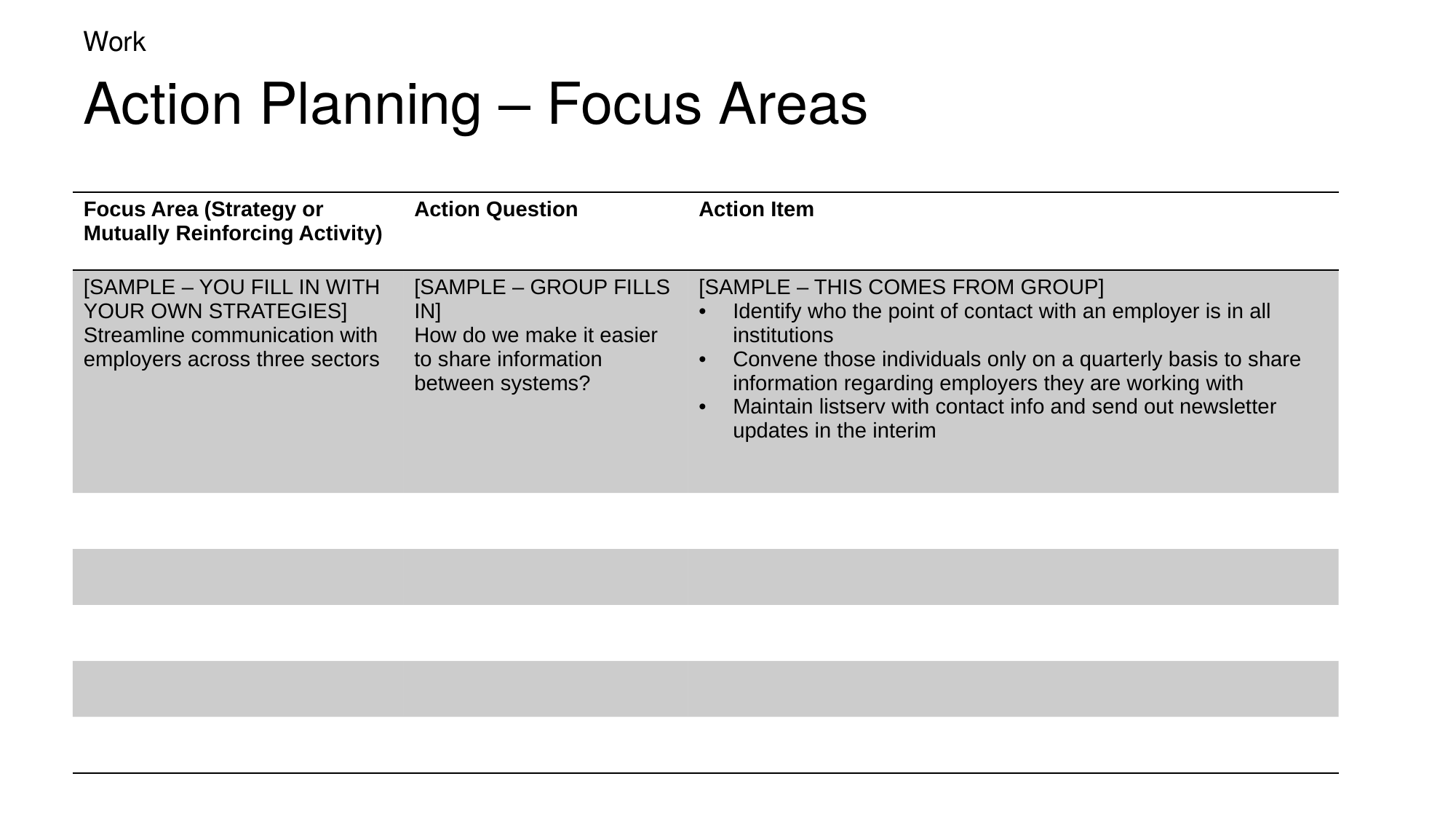

Work
# Action Planning – Focus Areas
| Focus Area (Strategy or Mutually Reinforcing Activity) | Action Question | Action Item |
| --- | --- | --- |
| [SAMPLE – YOU FILL IN WITH YOUR OWN STRATEGIES] Streamline communication with employers across three sectors | [SAMPLE – GROUP FILLS IN] How do we make it easier to share information between systems? | [SAMPLE – THIS COMES FROM GROUP] Identify who the point of contact with an employer is in all institutions Convene those individuals only on a quarterly basis to share information regarding employers they are working with Maintain listserv with contact info and send out newsletter updates in the interim |
|  |  |  |
|  |  |  |
|  |  |  |
|  |  |  |
|  |  |  |